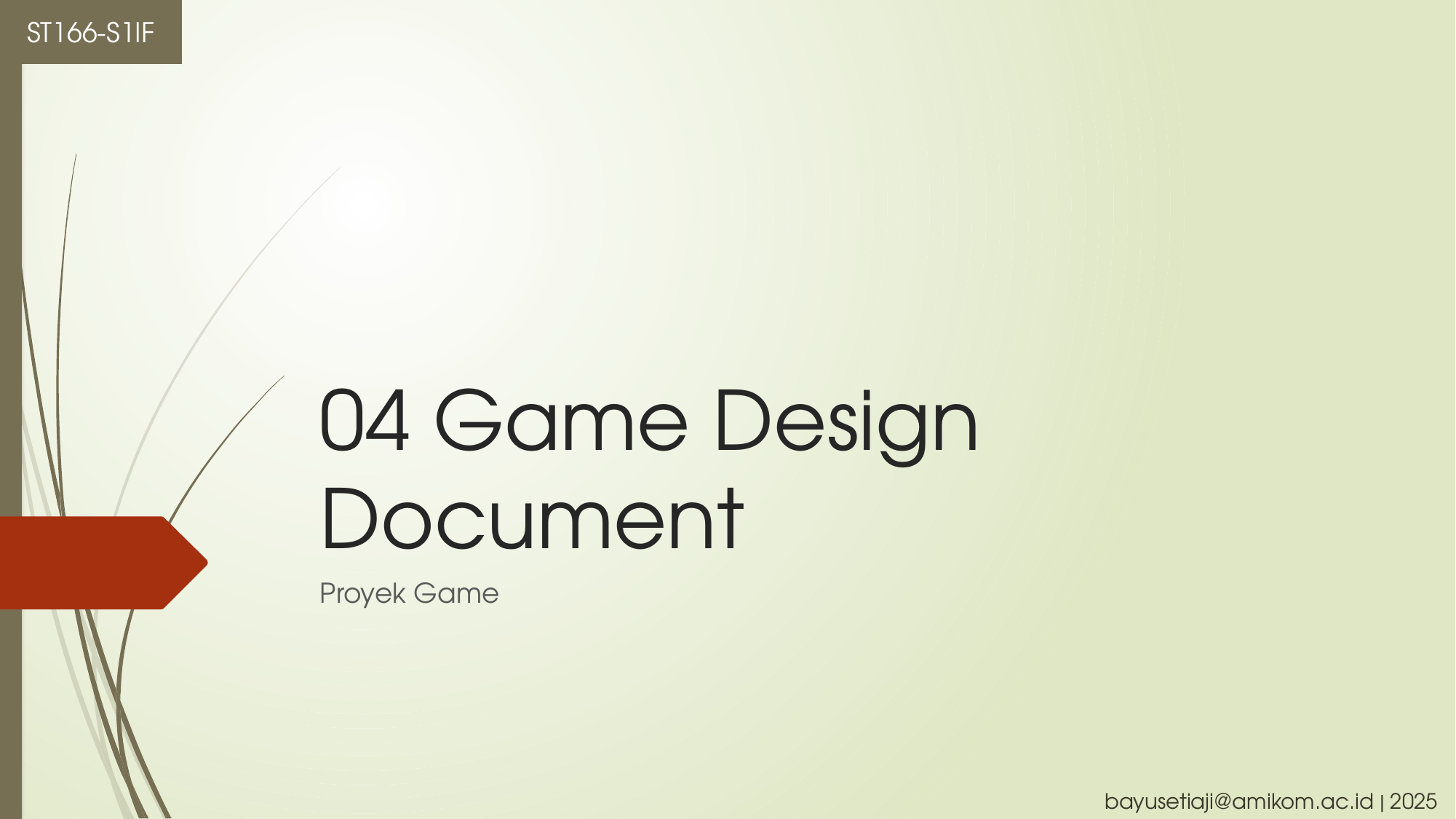

ST166-S1IF
# 04 Game Design Document
Proyek Game
bayusetiaji@amikom.ac.id | 2025